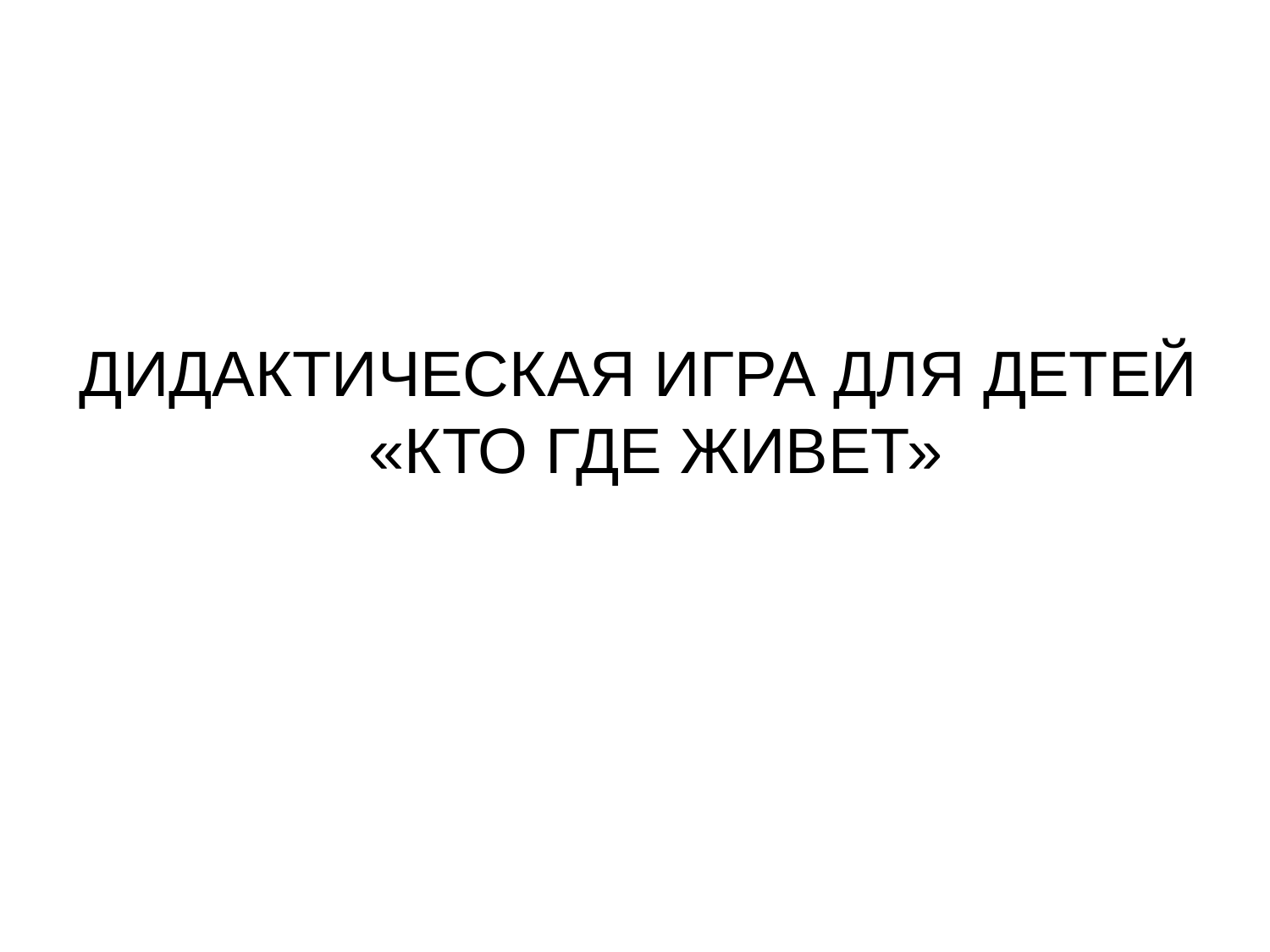

Дидактическая игра для детей
 «Кто где живет»